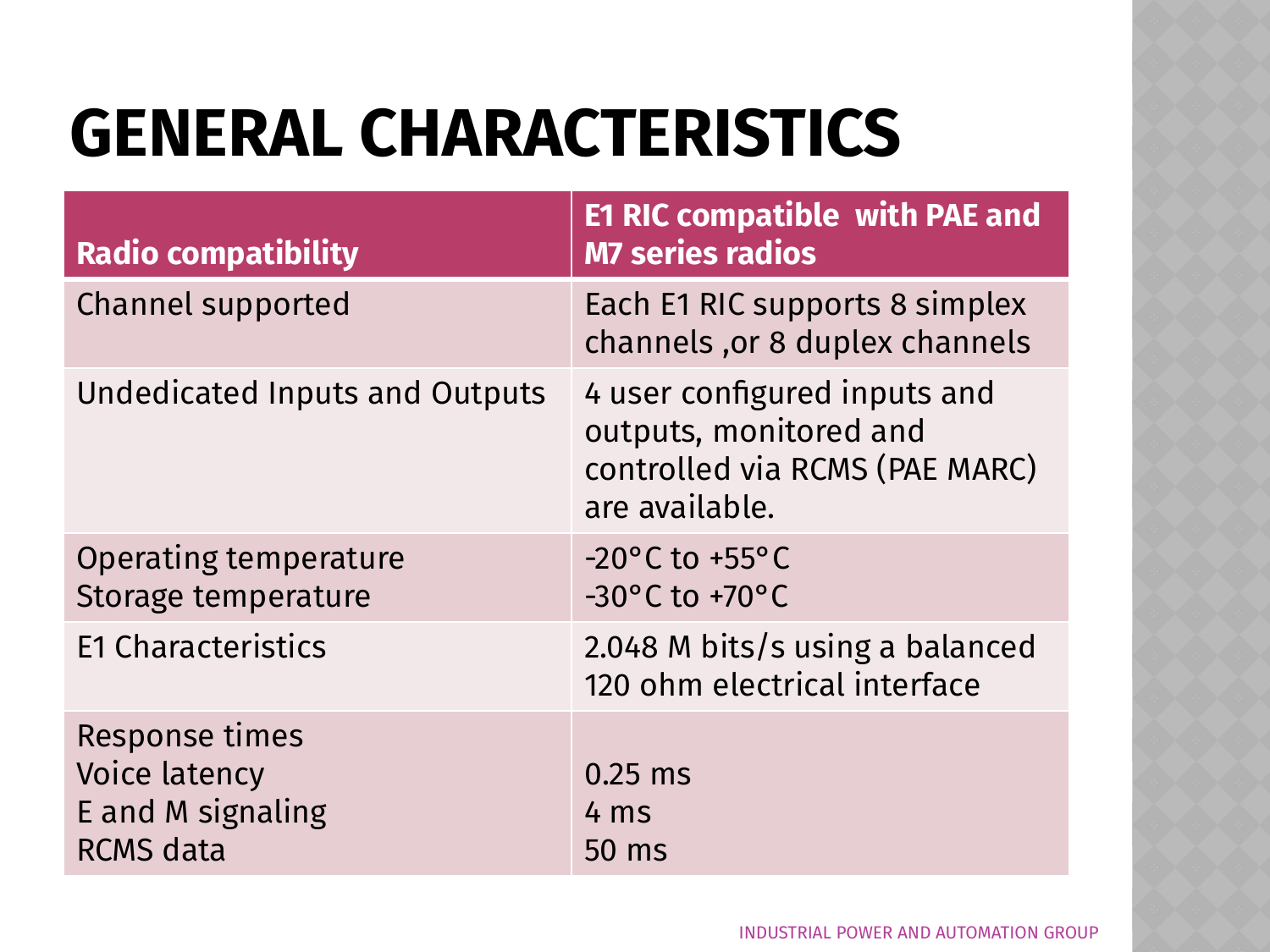

# General characteristics
| Radio compatibility | E1 RIC compatible with PAE and M7 series radios |
| --- | --- |
| Channel supported | Each E1 RIC supports 8 simplex channels ,or 8 duplex channels |
| Undedicated Inputs and Outputs | 4 user configured inputs and outputs, monitored and controlled via RCMS (PAE MARC) are available. |
| Operating temperature Storage temperature | -20°C to +55°C -30°C to +70°C |
| E1 Characteristics | 2.048 M bits/s using a balanced 120 ohm electrical interface |
| Response times Voice latency E and M signaling RCMS data | 0.25 ms 4 ms 50 ms |
INDUSTRIAL POWER AND AUTOMATION GROUP